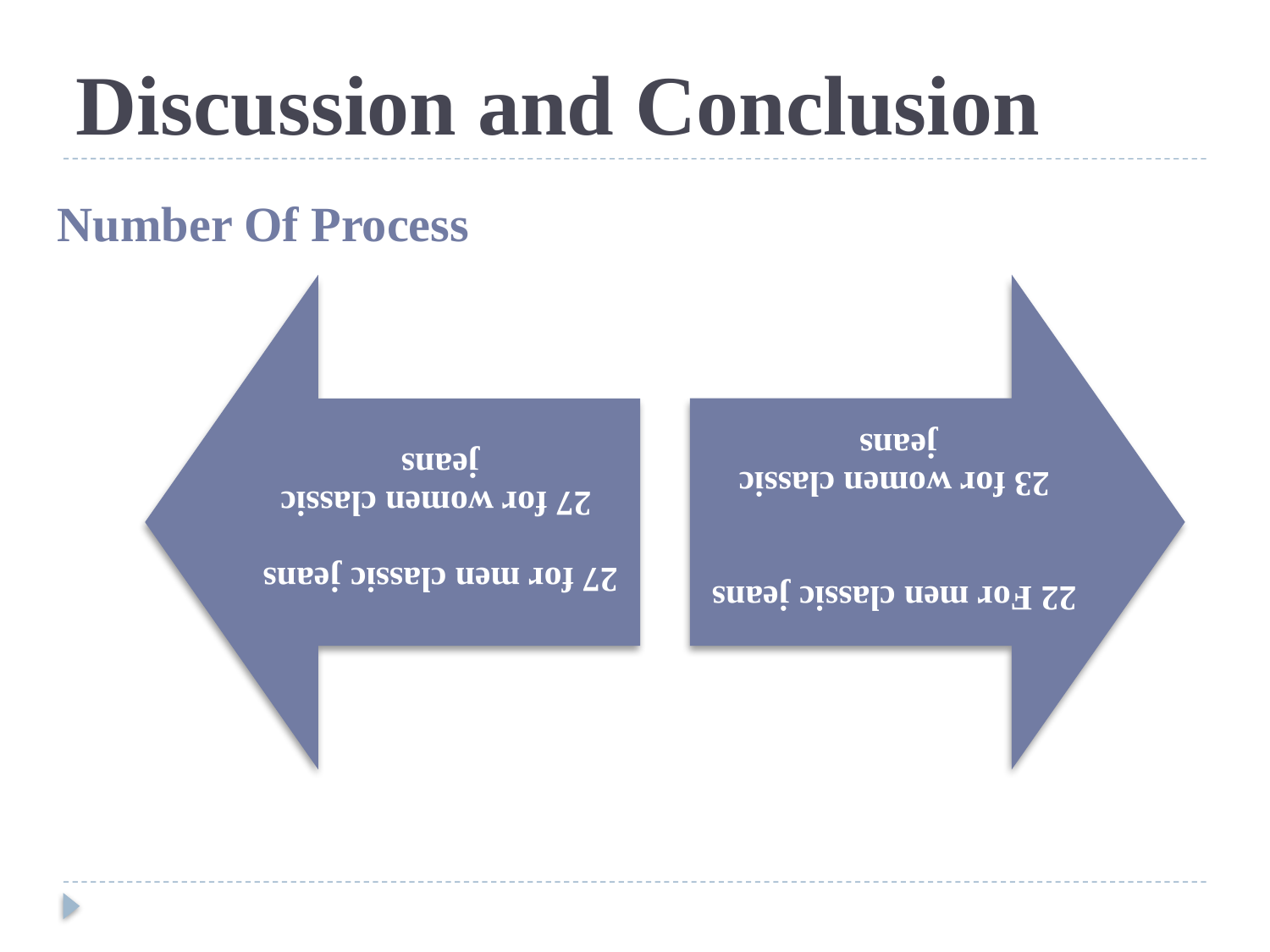

# Discussion and Conclusion
Number Of Process
27 for men classic jeans
27 for women classic jeans
22 For men classic jeans
23 for women classic jeans